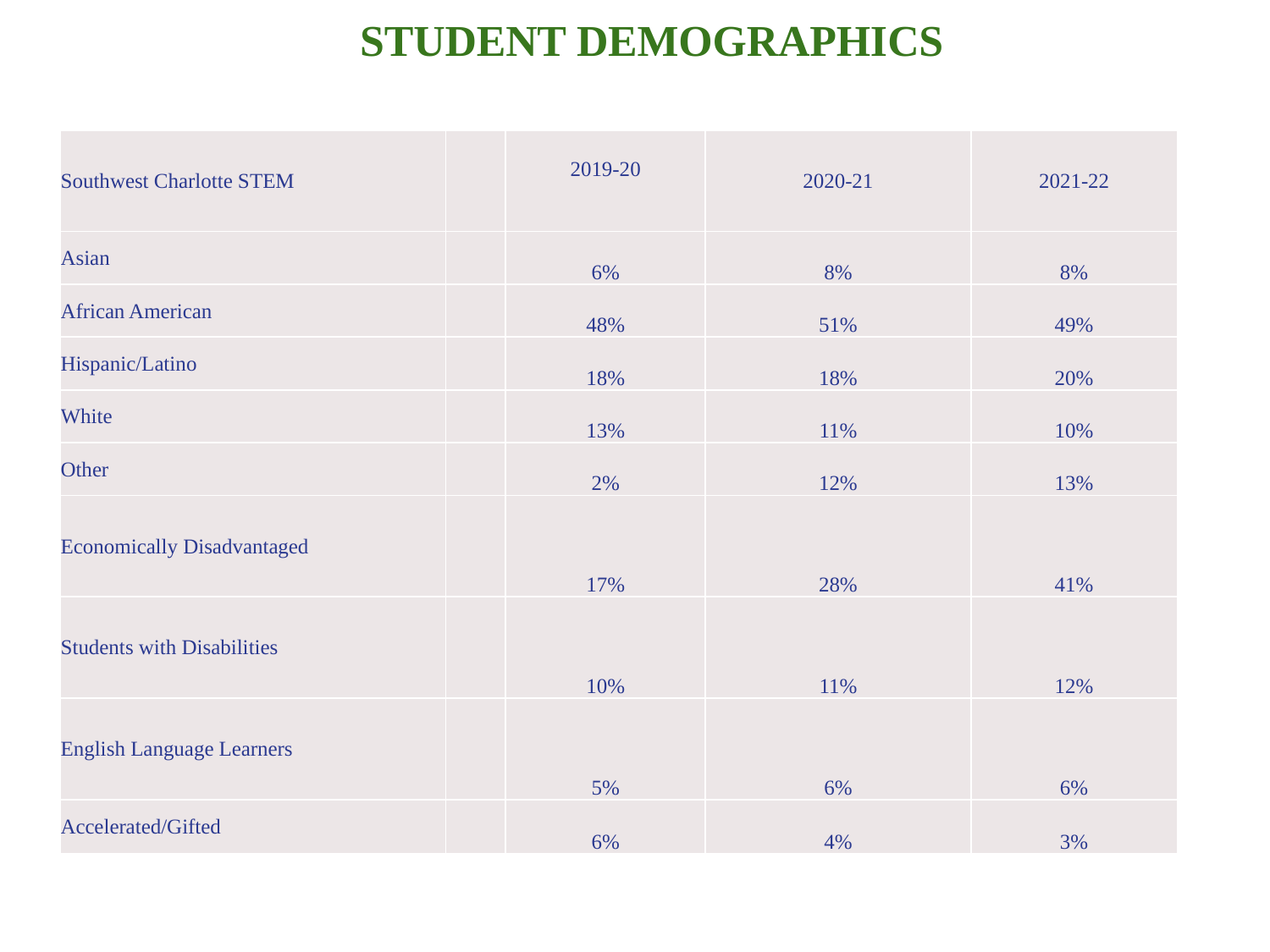

# STUDENT DEMOGRAPHICS
| Southwest Charlotte STEM |  | 2019-20 | 2020-21 | 2021-22 |
| --- | --- | --- | --- | --- |
| Asian |  | 6% | 8% | 8% |
| African American |  | 48% | 51% | 49% |
| Hispanic/Latino |  | 18% | 18% | 20% |
| White |  | 13% | 11% | 10% |
| Other |  | 2% | 12% | 13% |
| Economically Disadvantaged |  | 17% | 28% | 41% |
| Students with Disabilities |  | 10% | 11% | 12% |
| English Language Learners |  | 5% | 6% | 6% |
| Accelerated/Gifted |  | 6% | 4% | 3% |